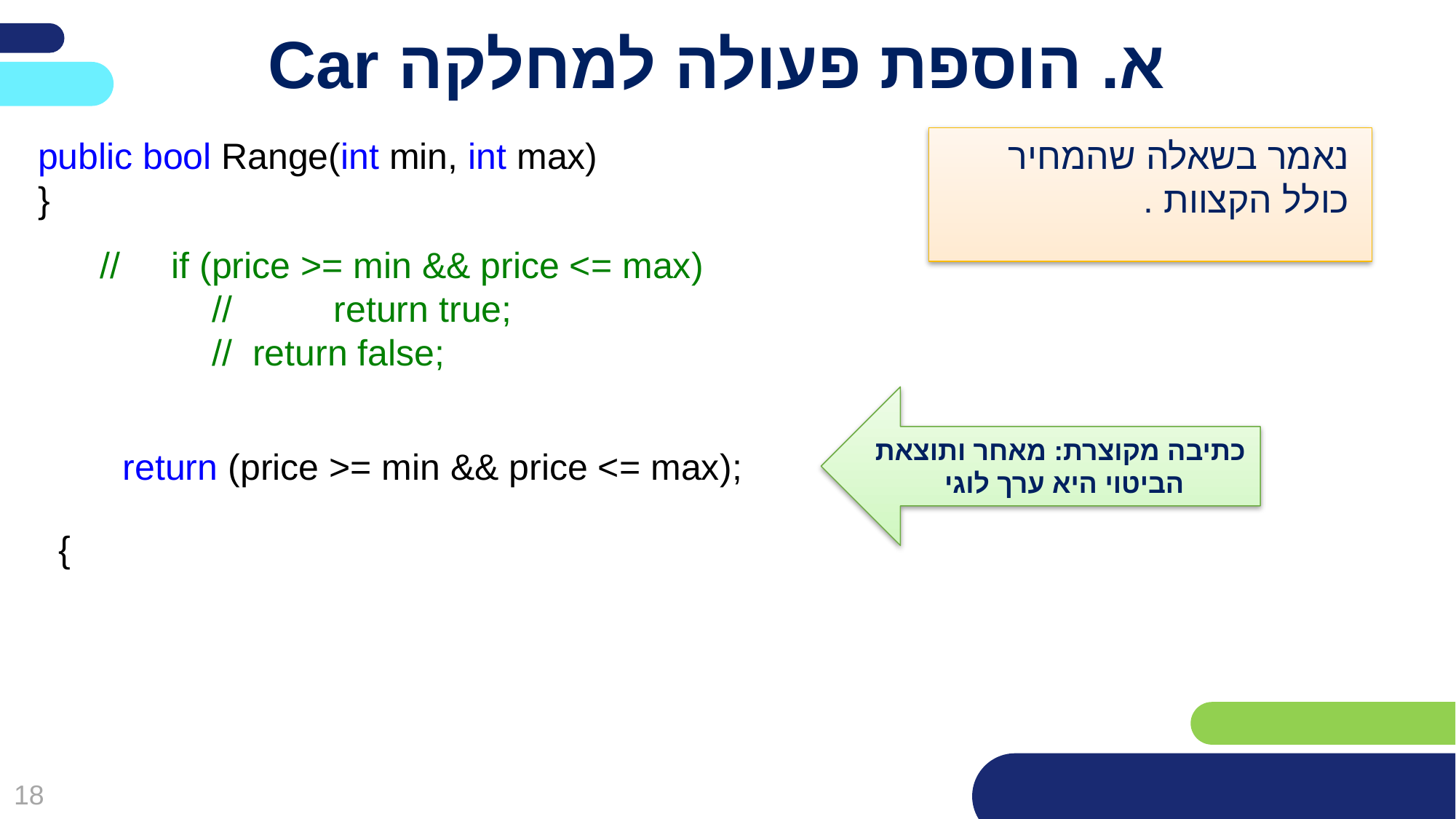

# א. הוספת פעולה למחלקה Car
public bool Range(int min, int max)
}

  {
נאמר בשאלה שהמחיר כולל הקצוות .
 //     if (price >= min && price <= max)
            //          return true;
            //  return false;
 if (price >= min && price <= max)
                return true;
            return false;
כתיבה מקוצרת: מאחר ותוצאת הביטוי היא ערך לוגי
return (price >= min && price <= max);